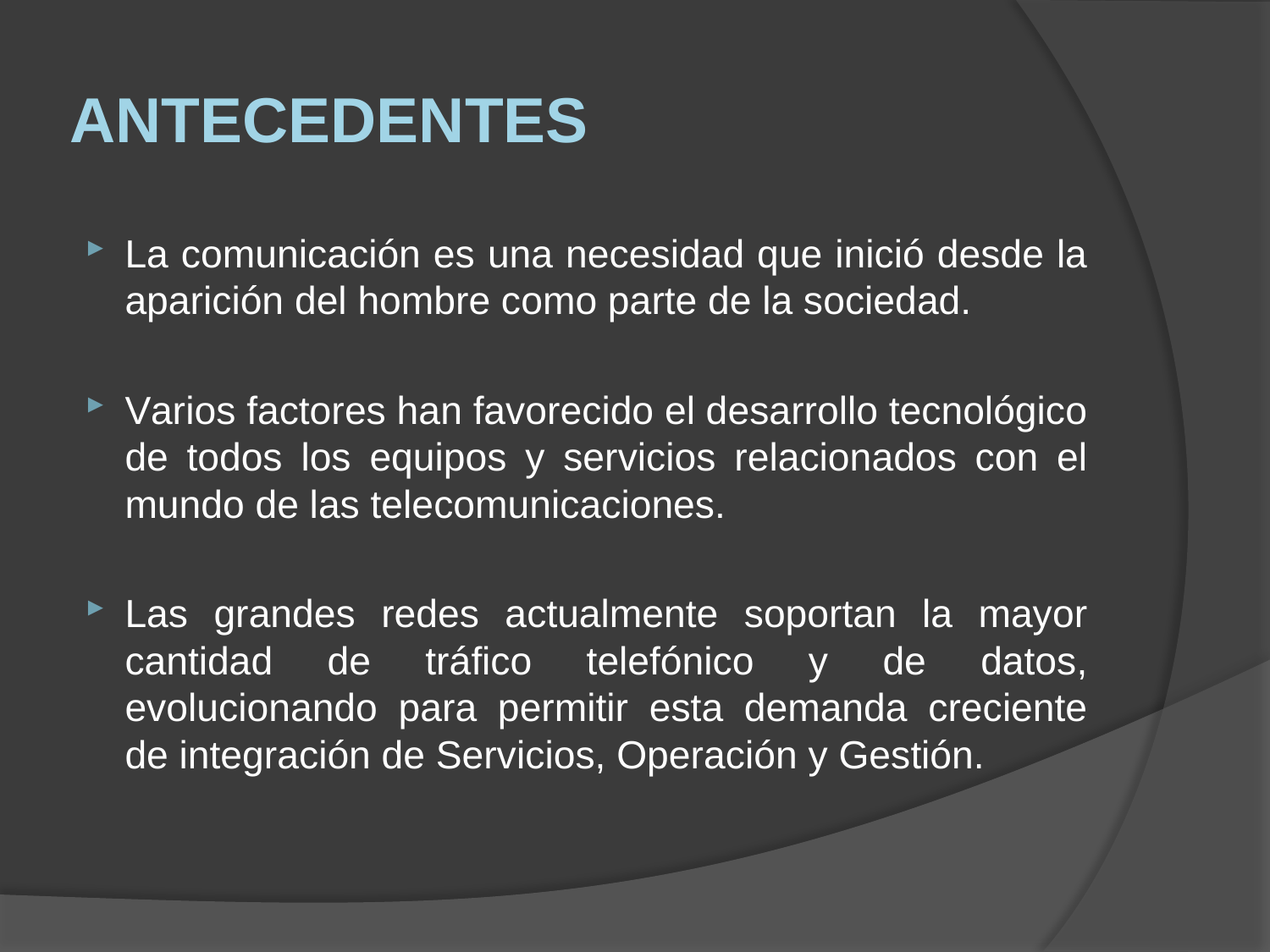

# ANTECEDENTES
La comunicación es una necesidad que inició desde la aparición del hombre como parte de la sociedad.

Varios factores han favorecido el desarrollo tecnológico de todos los equipos y servicios relacionados con el mundo de las telecomunicaciones.

Las grandes redes actualmente soportan la mayor cantidad de tráfico telefónico y de datos, evolucionando para permitir esta demanda creciente de integración de Servicios, Operación y Gestión.